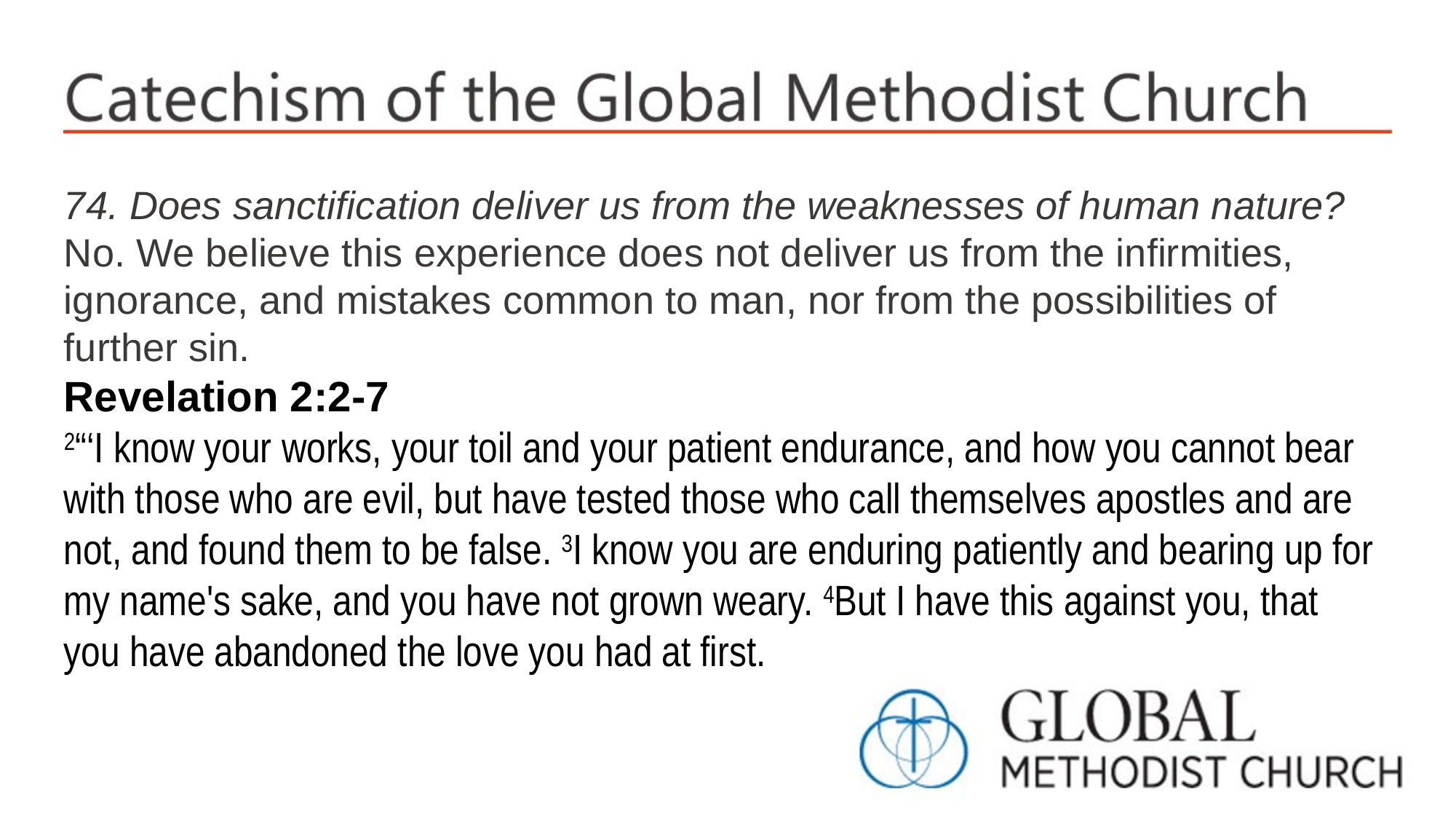

74. Does sanctification deliver us from the weaknesses of human nature?
No. We believe this experience does not deliver us from the infirmities, ignorance, and mistakes common to man, nor from the possibilities of further sin.
Revelation 2:2-7
2“‘I know your works, your toil and your patient endurance, and how you cannot bear with those who are evil, but have tested those who call themselves apostles and are not, and found them to be false. 3I know you are enduring patiently and bearing up for my name's sake, and you have not grown weary. 4But I have this against you, that you have abandoned the love you had at first.